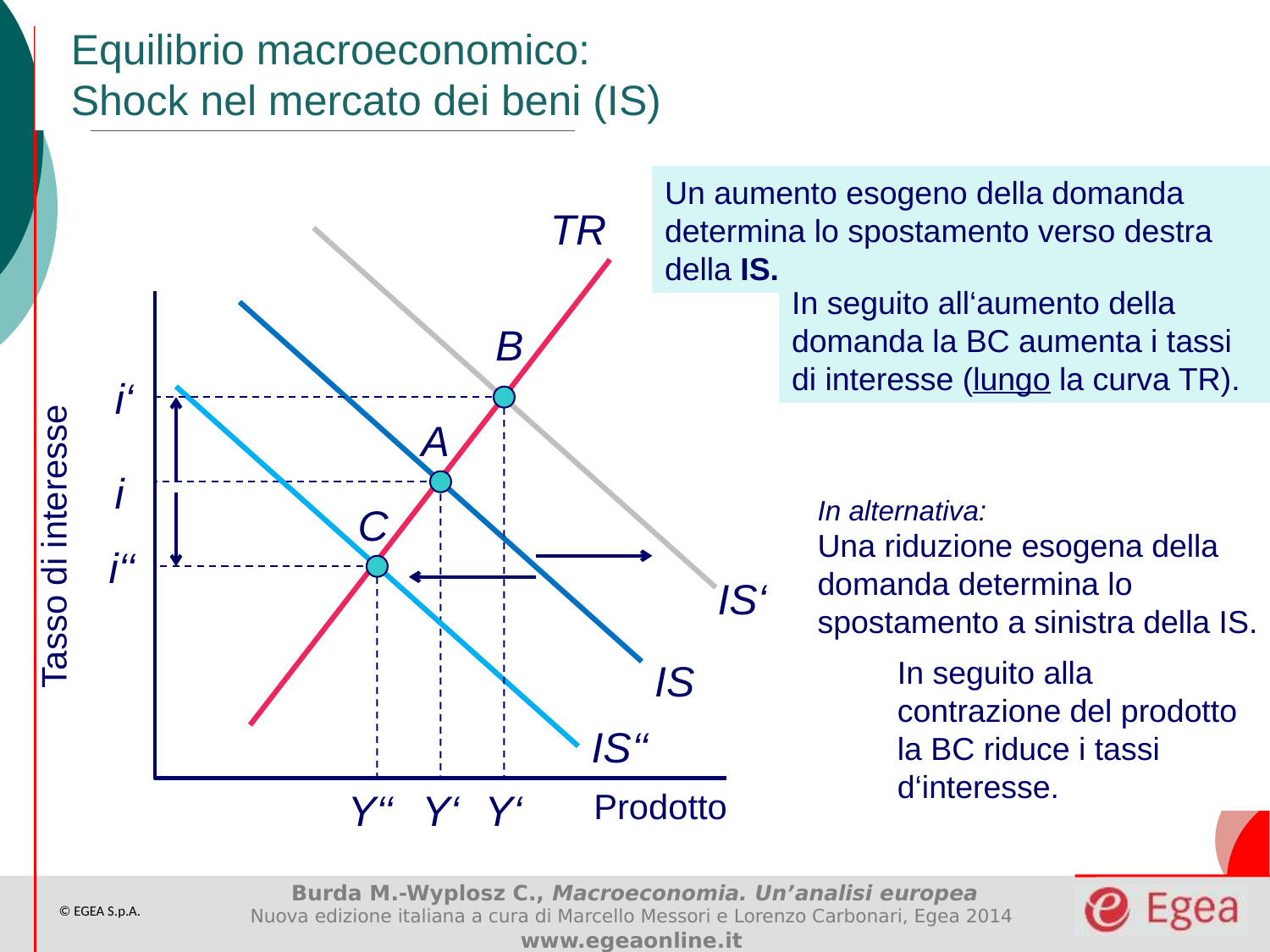

Equilibrio macroeconomico:
  Shock nel mercato dei beni (IS)
Un aumento esogeno della domanda determina lo spostamento verso destra della IS.
TR

In seguito all‘aumento della domanda la BC aumenta i tassi di interesse (lungo la curva TR).

B
i‘

A

i

In alternativa:
Una riduzione esogena della domanda determina lo  spostamento a sinistra della IS.
C
Tasso di interesse
i‘‘

IS‘

In seguito alla contrazione del prodotto la BC riduce i tassi d‘interesse.
IS
IS‘‘
Y‘‘
Y‘
Y‘
Prodotto